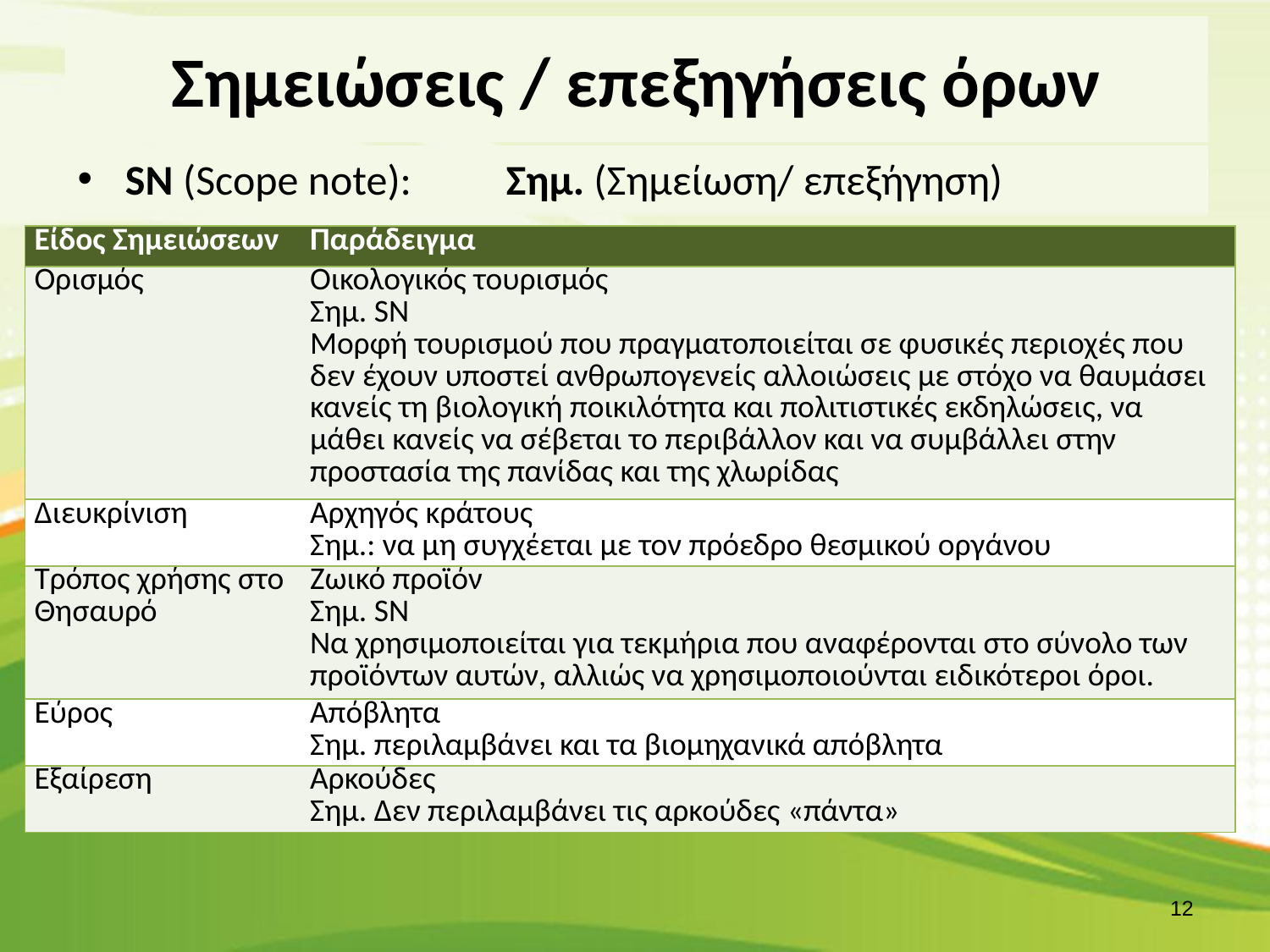

# Σημειώσεις / επεξηγήσεις όρων
SN (Scope note): 	Σημ. (Σημείωση/ επεξήγηση)

| Είδος Σημειώσεων | Παράδειγμα |
| --- | --- |
| Ορισμός | Οικολογικός τουρισμός Σημ. SN Μορφή τουρισμού που πραγματοποιείται σε φυσικές περιοχές που δεν έχουν υποστεί ανθρωπογενείς αλλοιώσεις με στόχο να θαυμάσει κανείς τη βιολογική ποικιλότητα και πολιτιστικές εκδηλώσεις, να μάθει κανείς να σέβεται το περιβάλλον και να συμβάλλει στην προστασία της πανίδας και της χλωρίδας |
| Διευκρίνιση | Αρχηγός κράτους Σημ.: να μη συγχέεται με τον πρόεδρο θεσμικού οργάνου |
| Τρόπος χρήσης στο Θησαυρό | Ζωικό προϊόν Σημ. SN Να χρησιμοποιείται για τεκμήρια που αναφέρονται στο σύνολο των προϊόντων αυτών, αλλιώς να χρησιμοποιούνται ειδικότεροι όροι. |
| Εύρος | Απόβλητα Σημ. περιλαμβάνει και τα βιομηχανικά απόβλητα |
| Εξαίρεση | Αρκούδες Σημ. Δεν περιλαμβάνει τις αρκούδες «πάντα» |
12